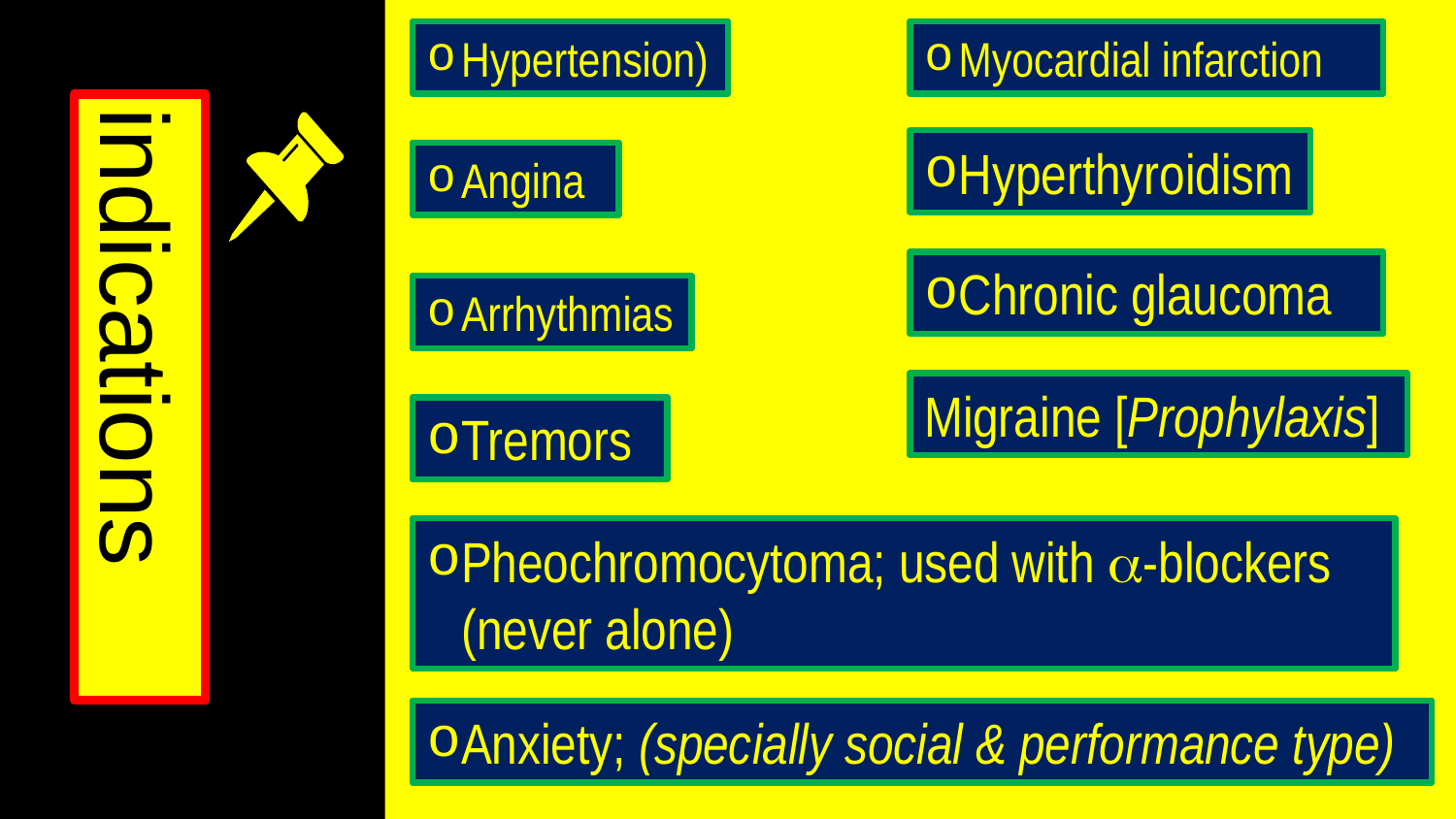

Hypertension)
Myocardial infarction

Hyperthyroidism
Angina
Chronic glaucoma
Arrhythmias
indications
Migraine [Prophylaxis]
Tremors
Pheochromocytoma; used with α-blockers (never alone)
Anxiety; (specially social & performance type)